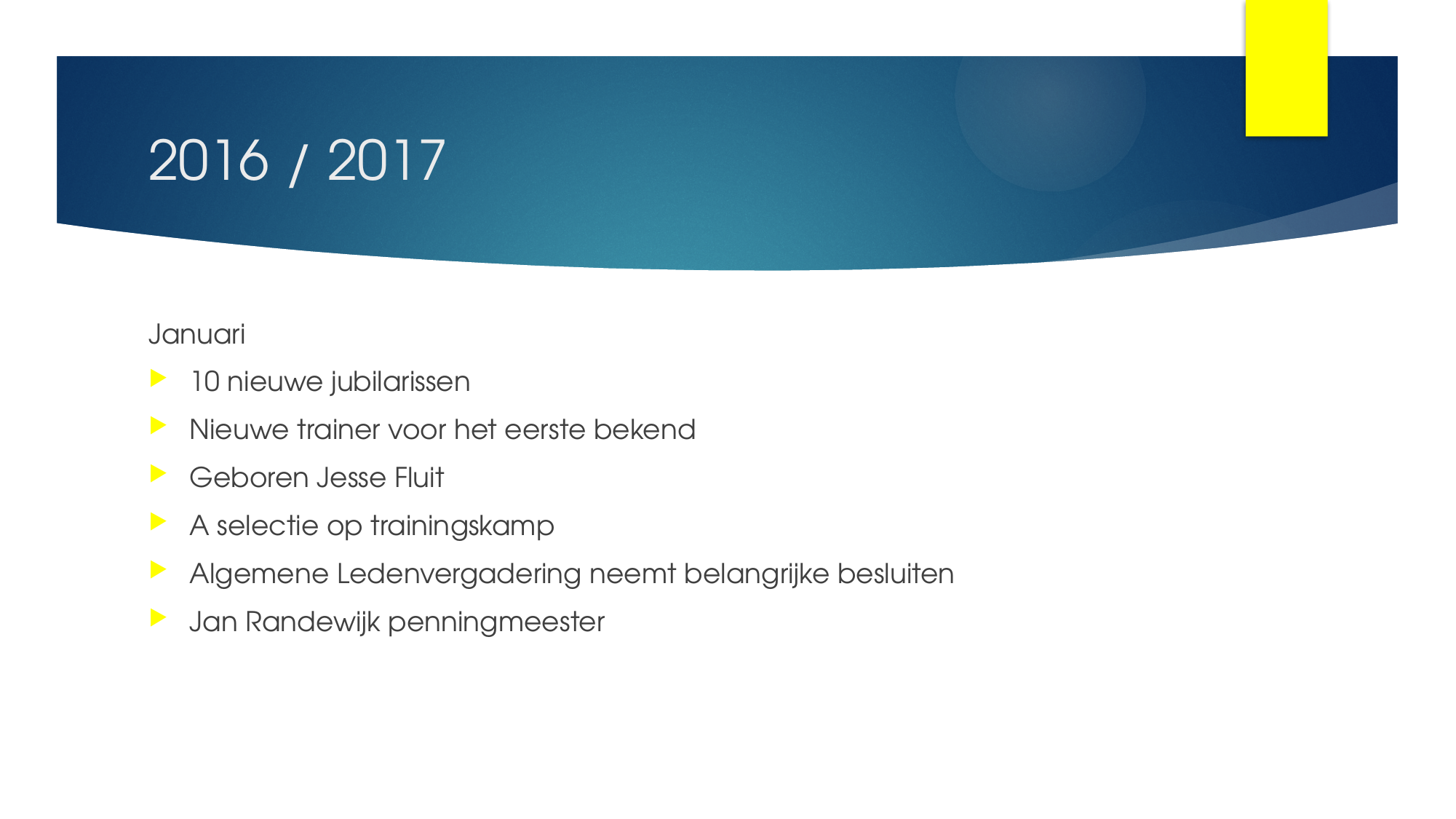

# 2016 / 2017
Januari
10 nieuwe jubilarissen
Nieuwe trainer voor het eerste bekend
Geboren Jesse Fluit
A selectie op trainingskamp
Algemene Ledenvergadering neemt belangrijke besluiten
Jan Randewijk penningmeester